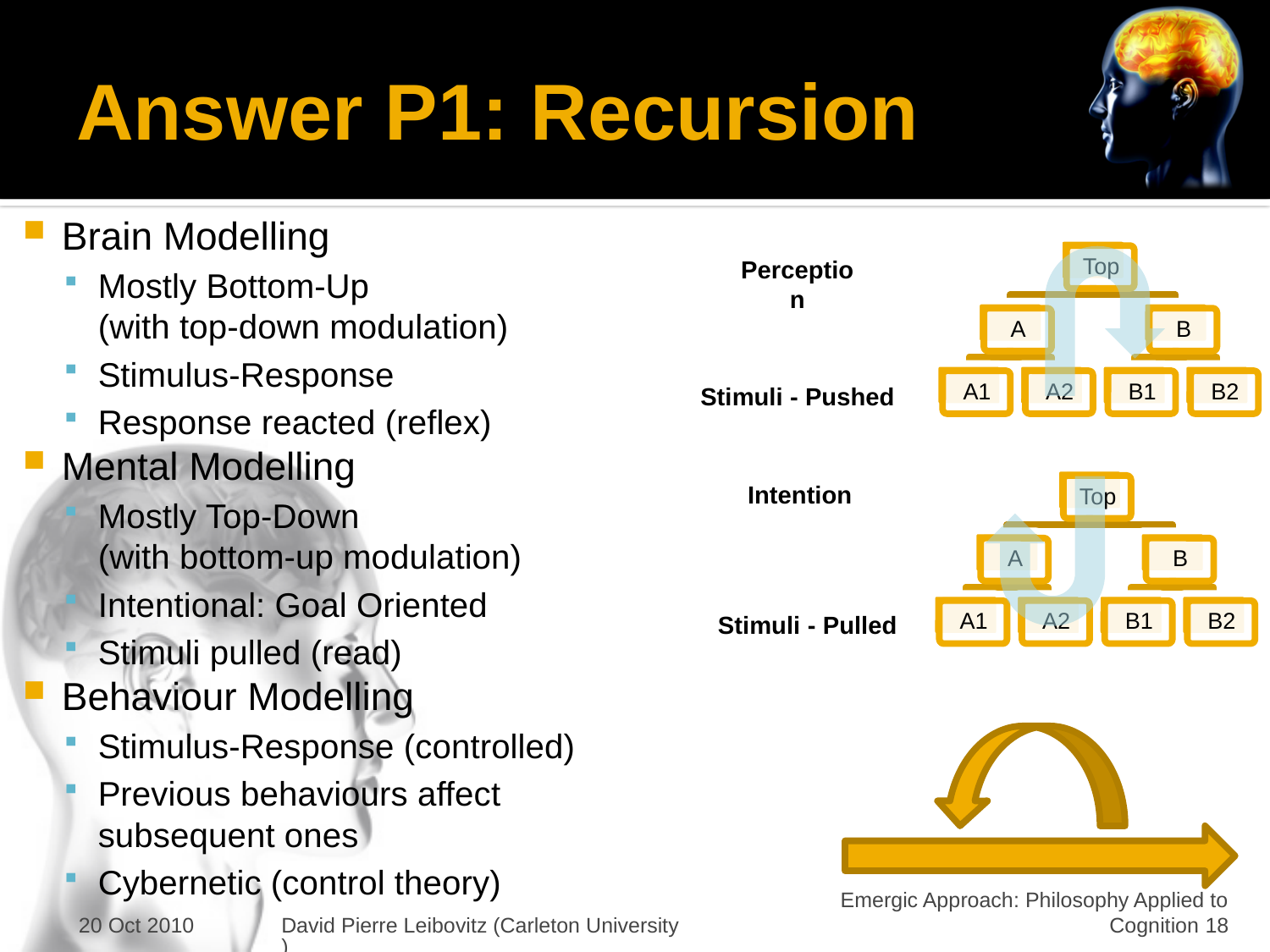

# Answer P1: Recursion
Brain Modelling
Mostly Bottom-Up
(with top-down modulation)
Stimulus-Response
Response reacted (reflex)
Mental Modelling
Mostly Top-Down
(with bottom-up modulation)
Intentional: Goal Oriented
Stimuli pulled (read)
Behaviour Modelling
Stimulus-Response (controlled)
Previous behaviours affect subsequent ones
Cybernetic (control theory)

Top
A
A1
A2
B
B1
B2

Perception
Stimuli - Pushed
Top
A
A1
A2
B
B1
B2
Intention

Stimuli - Pulled

20 Oct 2010
David Pierre Leibovitz (Carleton University)
Emergic Approach: Philosophy Applied to Cognition 18